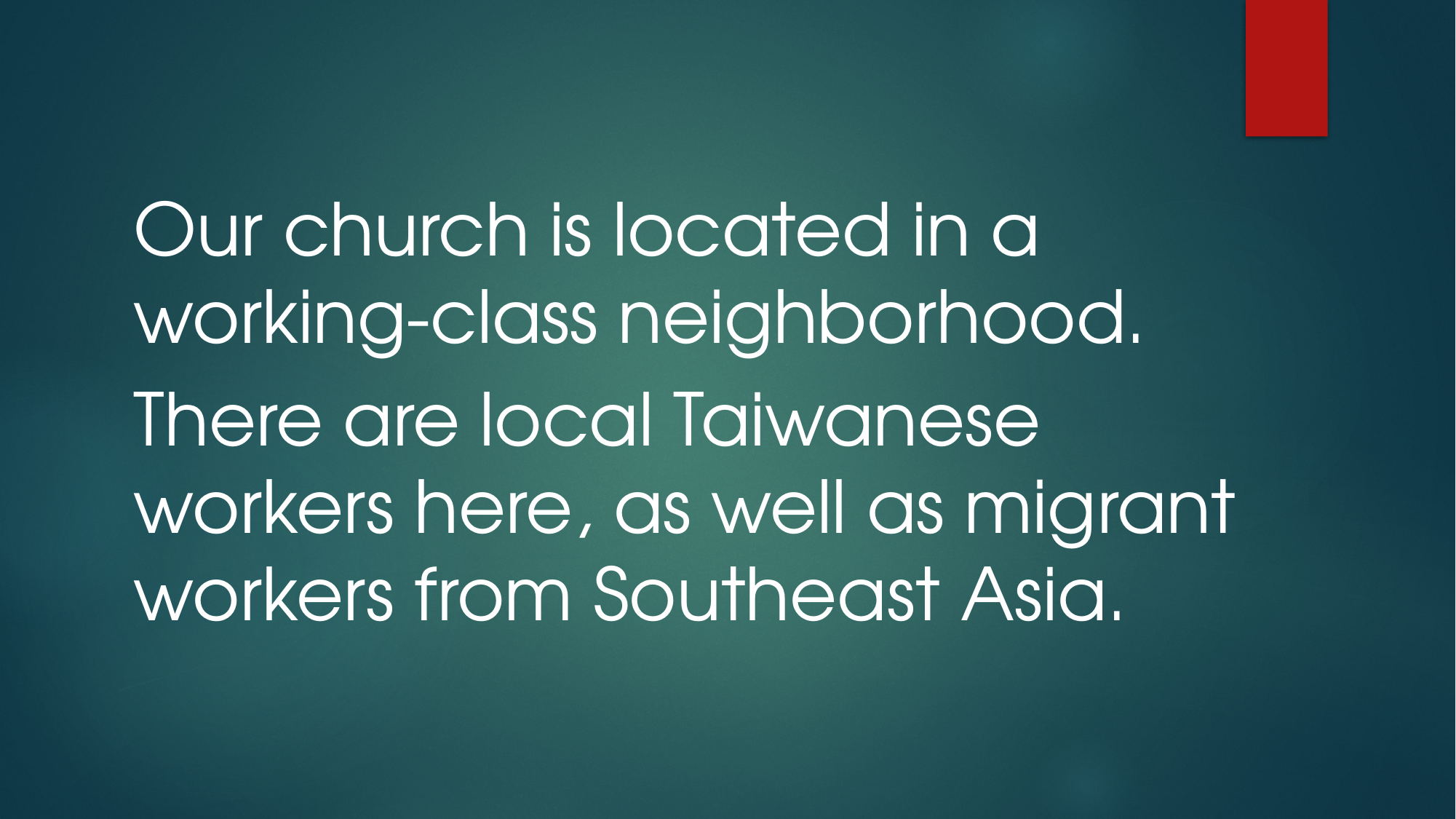

#
Our church is located in a working-class neighborhood.
There are local Taiwanese workers here, as well as migrant workers from Southeast Asia.